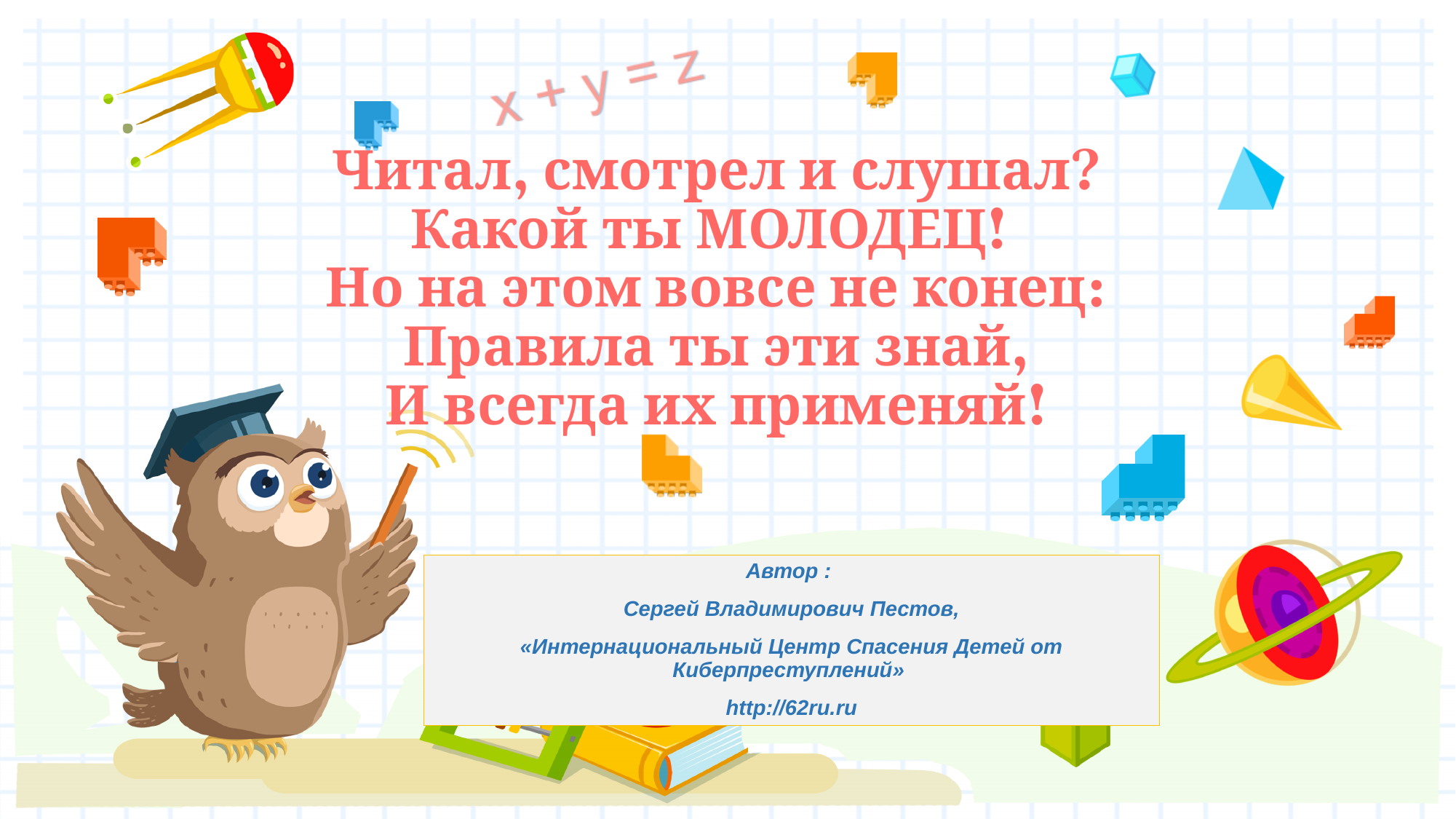

# Читал, смотрел и слушал? Какой ты МОЛОДЕЦ! Но на этом вовсе не конец: Правила ты эти знай, И всегда их применяй!
Автор :
Сергей Владимирович Пестов,
«Интернациональный Центр Спасения Детей от Киберпреступлений»
http://62ru.ru